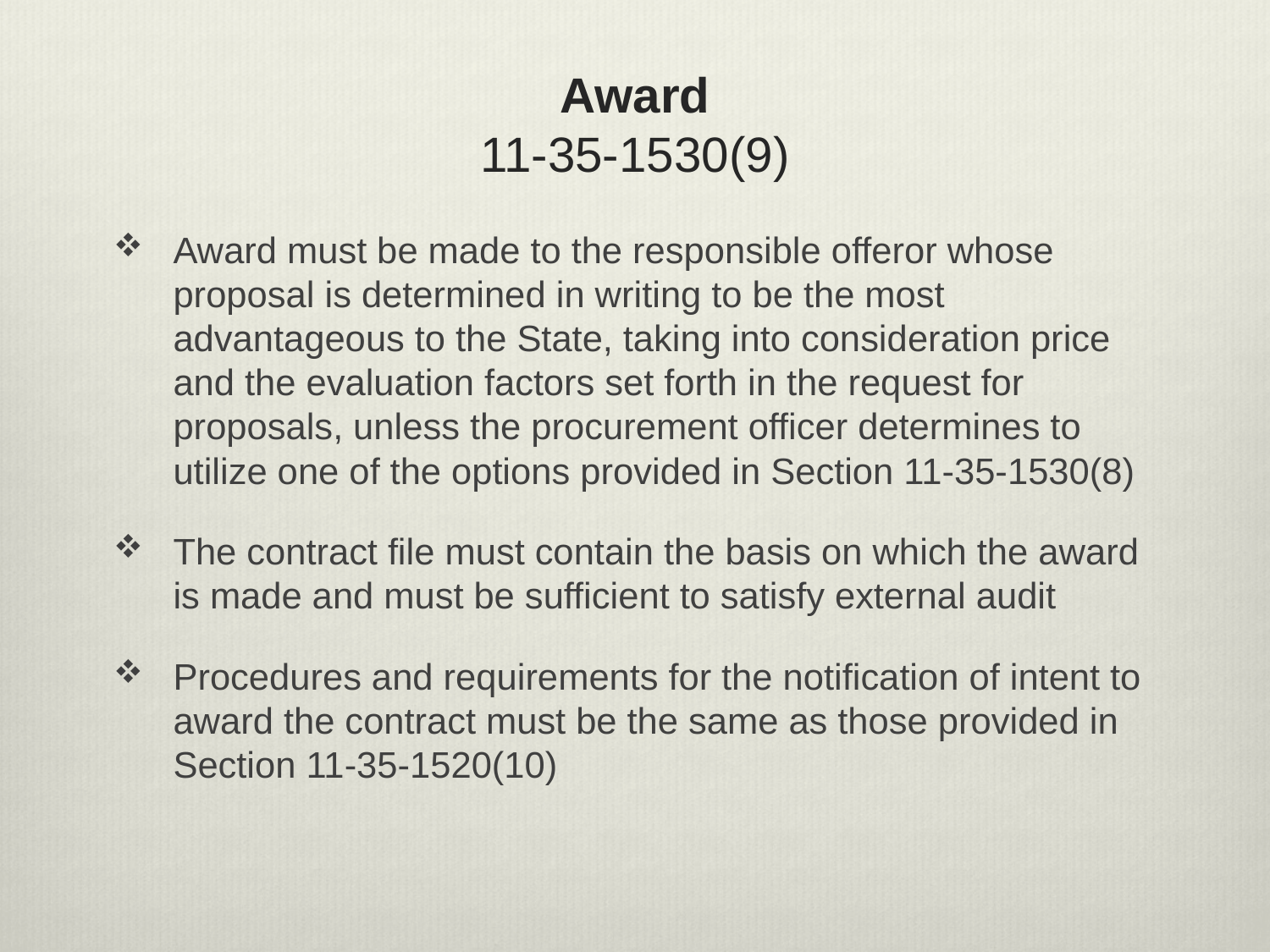

# Award 11-35-1530(9)
Award must be made to the responsible offeror whose proposal is determined in writing to be the most advantageous to the State, taking into consideration price and the evaluation factors set forth in the request for proposals, unless the procurement officer determines to utilize one of the options provided in Section 11-35-1530(8)
The contract file must contain the basis on which the award is made and must be sufficient to satisfy external audit
Procedures and requirements for the notification of intent to award the contract must be the same as those provided in Section 11-35-1520(10)